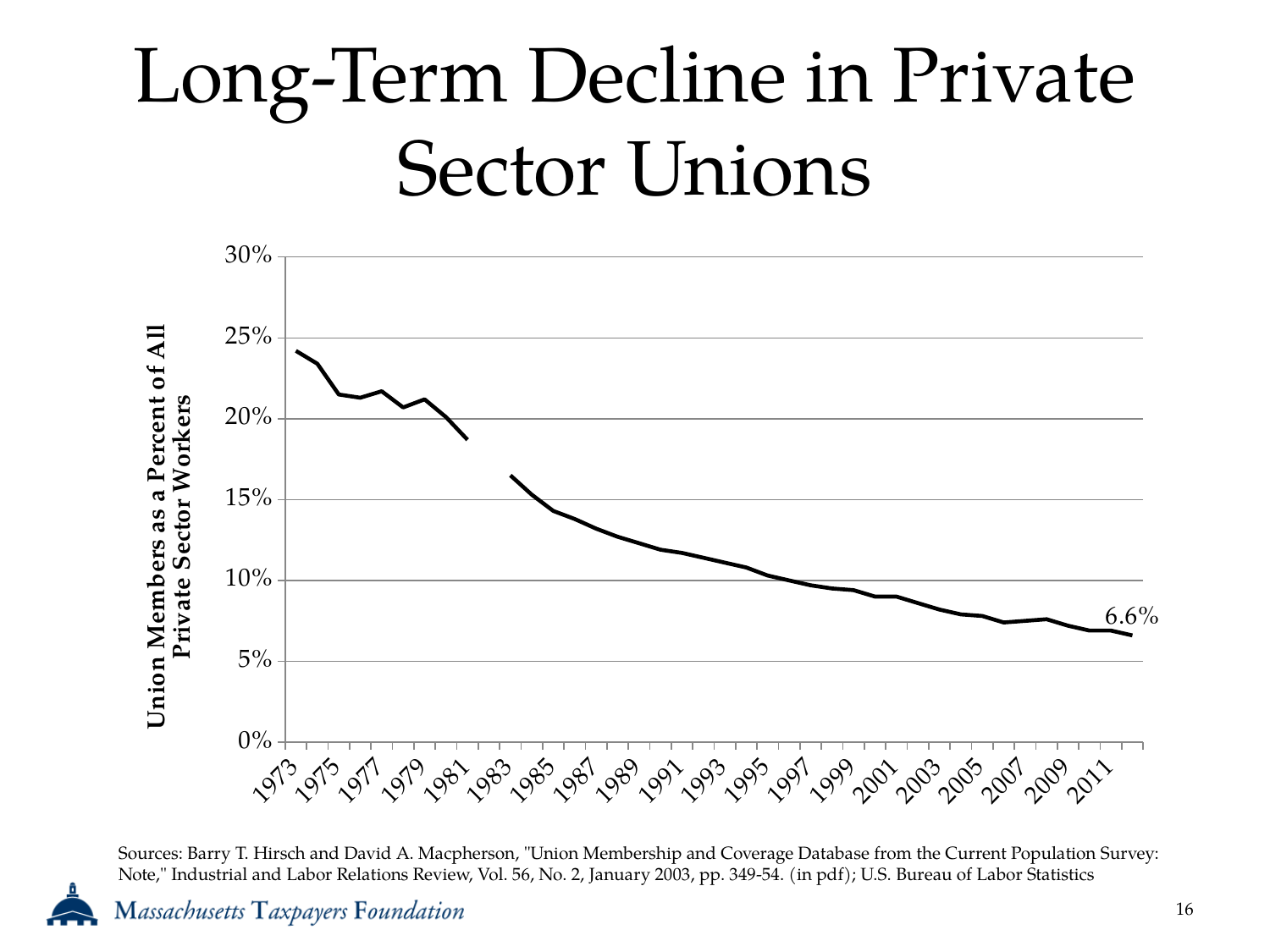

# Long-Term Decline in Private Sector Unions

### Chart

| Category |  |
|---|---|
| 1973 | 0.242 |
| 1974 | 0.23399999999999999 |
| 1975 | 0.215 |
| 1976 | 0.213 |
| 1977 | 0.217 |
| 1978 | 0.207 |
| 1979 | 0.212 |
| 1980 | 0.201 |
| 1981 | 0.187 |
|  | None |
| 1983 | 0.165 |
| 1984 | 0.153 |
| 1985 | 0.14300000000000002 |
| 1986 | 0.138 |
| 1987 | 0.132 |
| 1988 | 0.127 |
| 1989 | 0.12300000000000001 |
| 1990 | 0.11900000000000001 |
| 1991 | 0.11699999999999999 |
| 1992 | 0.114 |
| 1993 | 0.111 |
| 1994 | 0.10800000000000001 |
| 1995 | 0.10300000000000001 |
| 1996 | 0.1 |
| 1997 | 0.09699999999999999 |
| 1998 | 0.095 |
| 1999 | 0.094 |
| 2000 | 0.09 |
| 2001 | 0.09 |
| 2002 | 0.086 |
| 2003 | 0.08199999999999999 |
| 2004 | 0.079 |
| 2005 | 0.078 |
| 2006 | 0.07400000000000001 |
| 2007 | 0.075 |
| 2008 | 0.076 |
| 2009 | 0.07200000000000001 |
| 2010 | 0.069 |
| 2011 | 0.069 |
| 2012 | 0.066 |
Sources: Barry T. Hirsch and David A. Macpherson, "Union Membership and Coverage Database from the Current Population Survey: Note," Industrial and Labor Relations Review, Vol. 56, No. 2, January 2003, pp. 349-54. (in pdf); U.S. Bureau of Labor Statistics
16